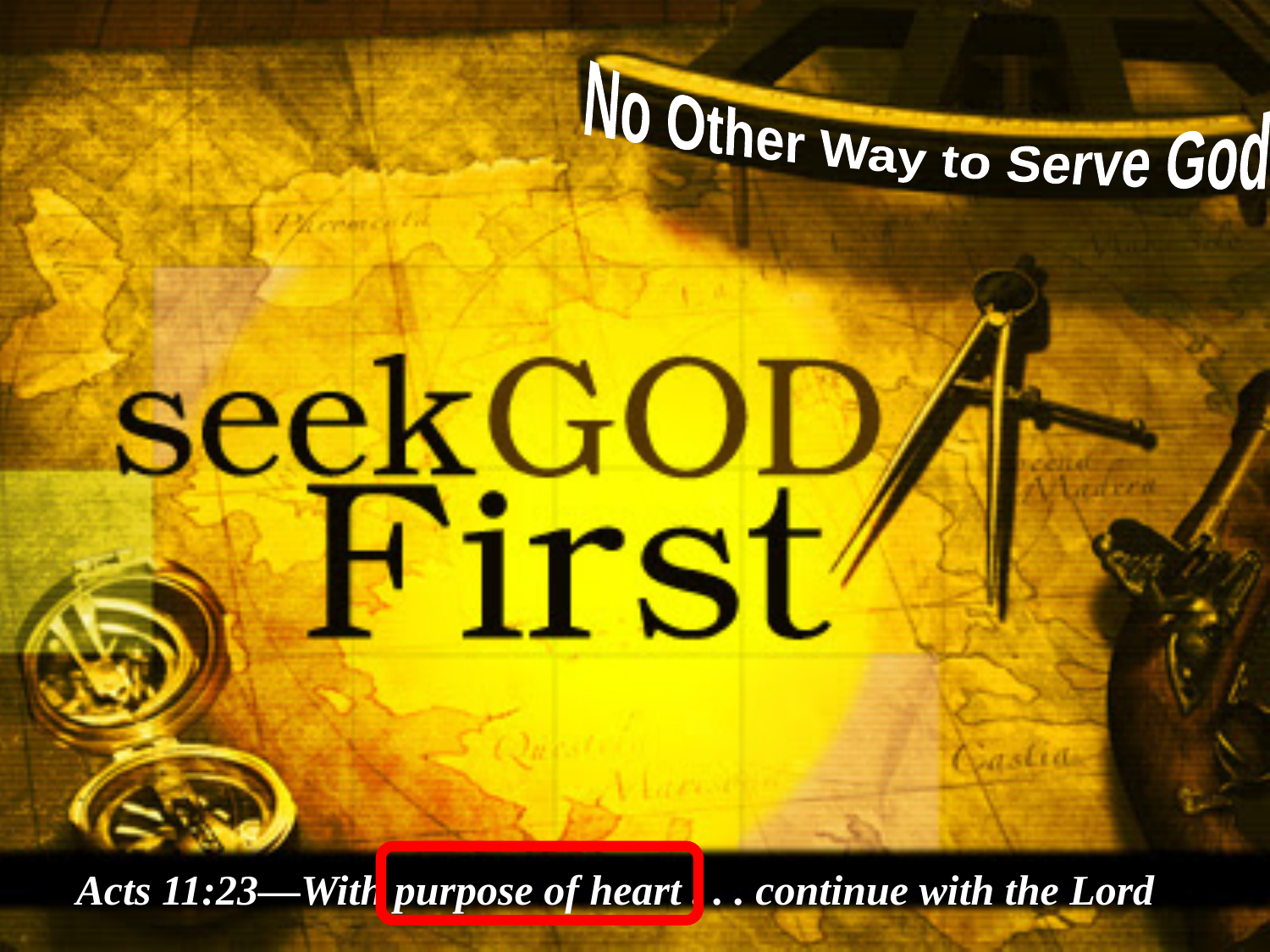

No Other Way to Serve God

Acts 11:23—With purpose of heart . . . continue with the Lord